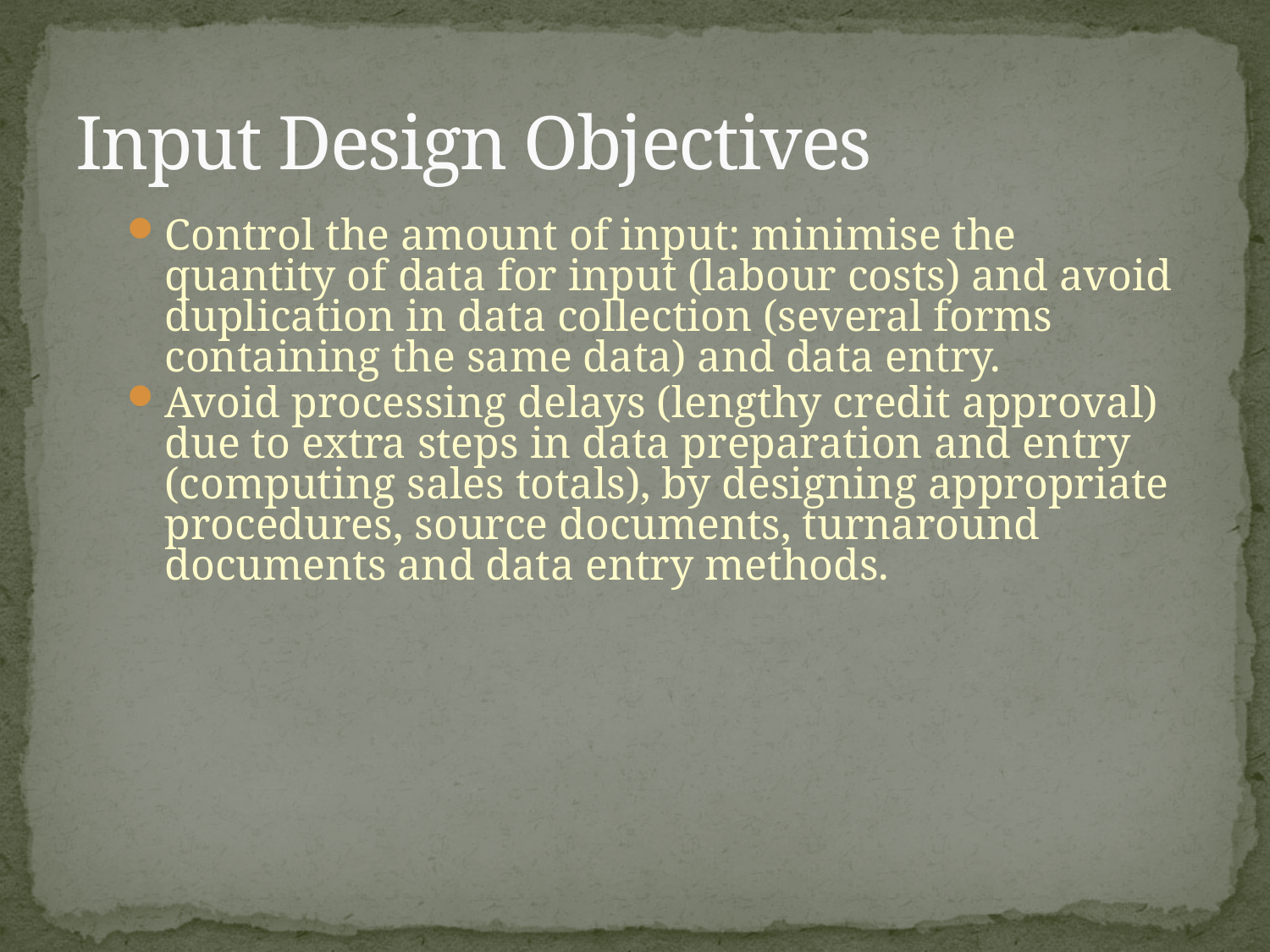

# Input Design Objectives
Control the amount of input: minimise the quantity of data for input (labour costs) and avoid duplication in data collection (several forms containing the same data) and data entry.
Avoid processing delays (lengthy credit approval) due to extra steps in data preparation and entry (computing sales totals), by designing appropriate procedures, source documents, turnaround documents and data entry methods.